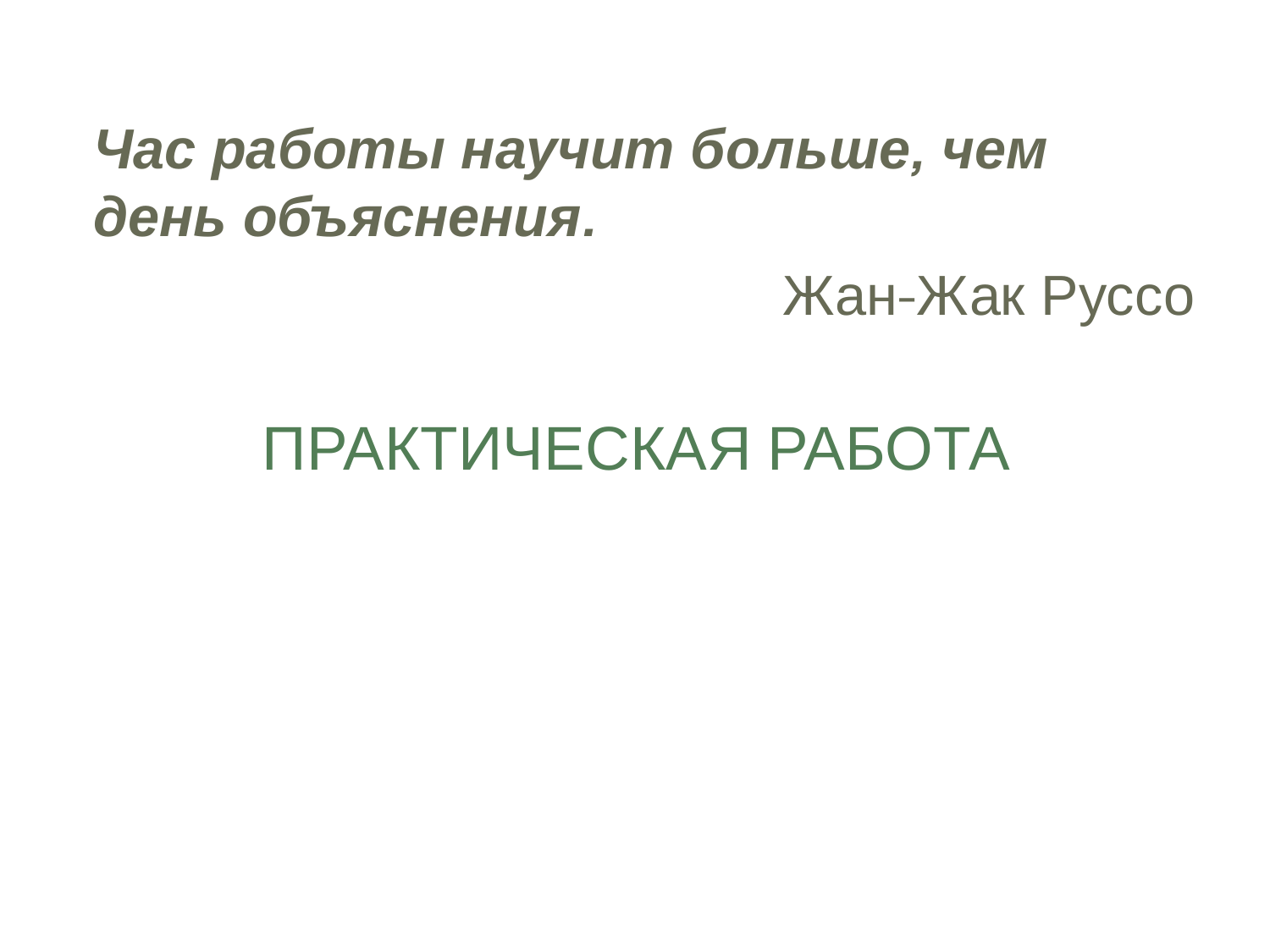

Час работы научит больше, чем день объяснения.
Жан-Жак Руссо

# Практическая работа